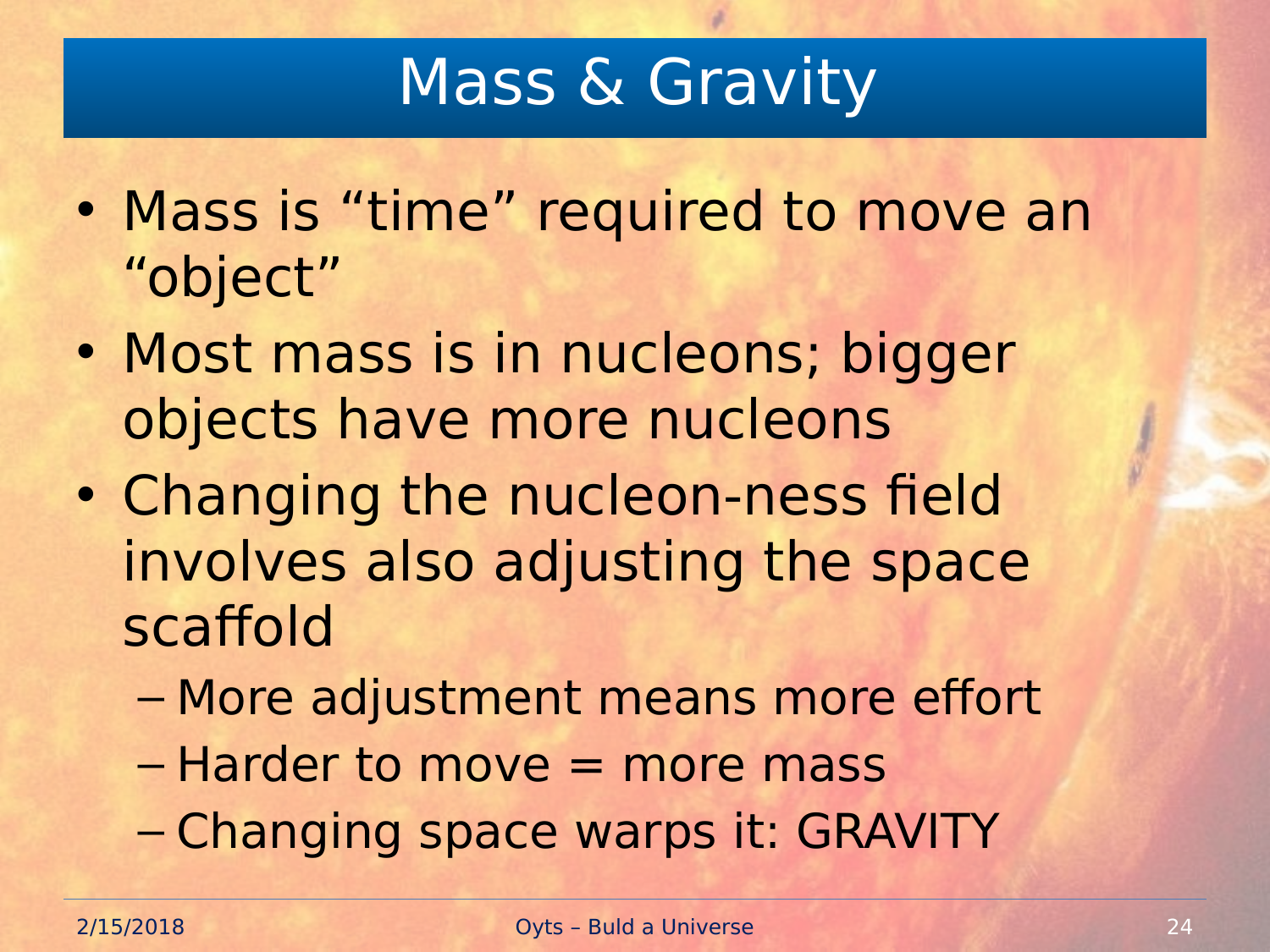

# Mass & Gravity
Mass is “time” required to move an “object”
Most mass is in nucleons; bigger objects have more nucleons
Changing the nucleon-ness field involves also adjusting the space scaffold
More adjustment means more effort
Harder to move = more mass
Changing space warps it: GRAVITY
2/15/2018
Oyts – Buld a Universe
24